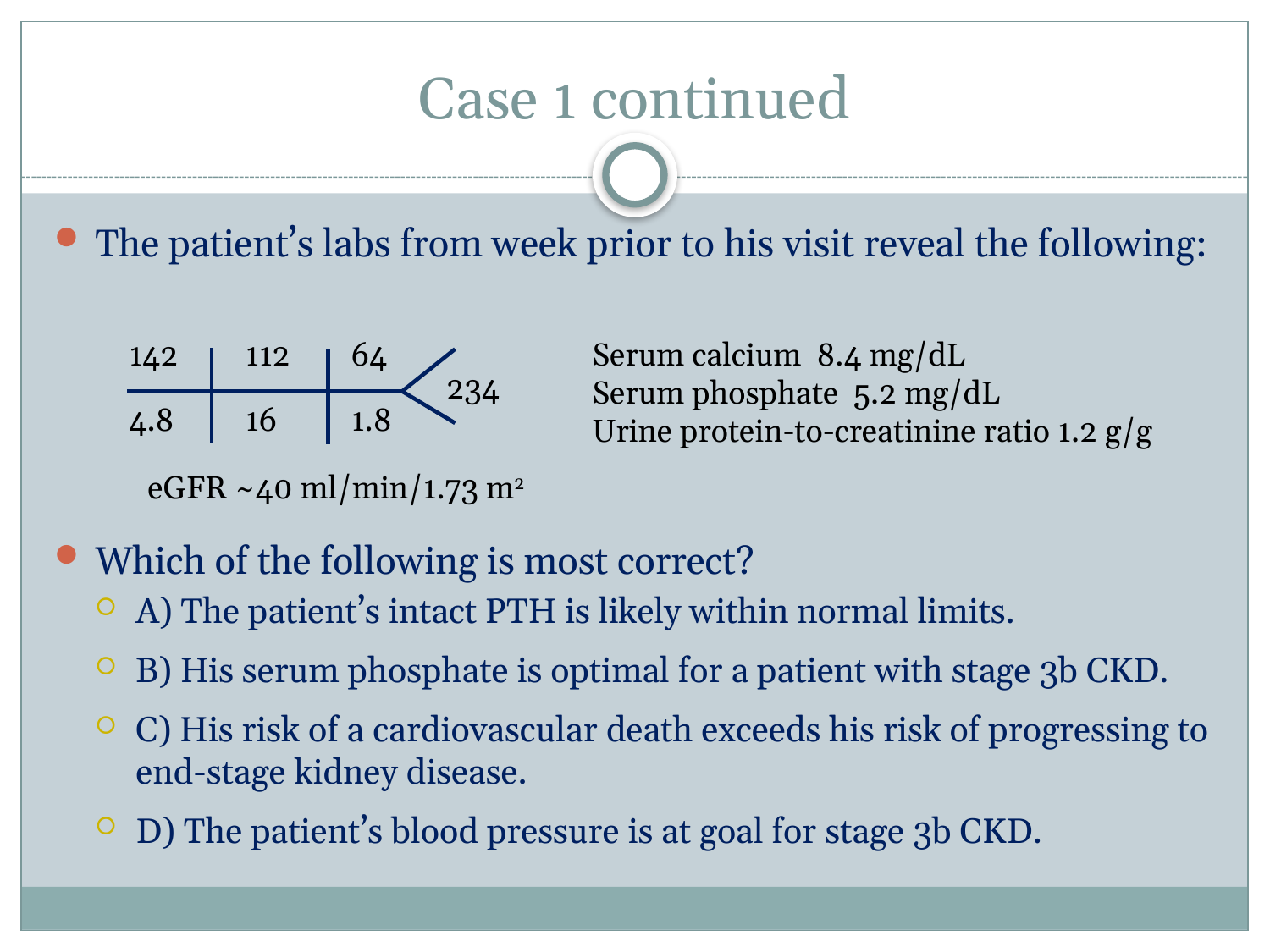

# Case 1 continued
The patient’s labs from week prior to his visit reveal the following:

Which of the following is most correct?
A) The patient’s intact PTH is likely within normal limits.
B) His serum phosphate is optimal for a patient with stage 3b CKD.
C) His risk of a cardiovascular death exceeds his risk of progressing to end-stage kidney disease.
D) The patient’s blood pressure is at goal for stage 3b CKD.

142
112
64
Serum calcium  8.4 mg/dL
Serum phosphate  5.2 mg/dL
Urine protein-to-creatinine ratio 1.2 g/g
234
4.8
16
1.8
eGFR ~40 ml/min/1.73 m2